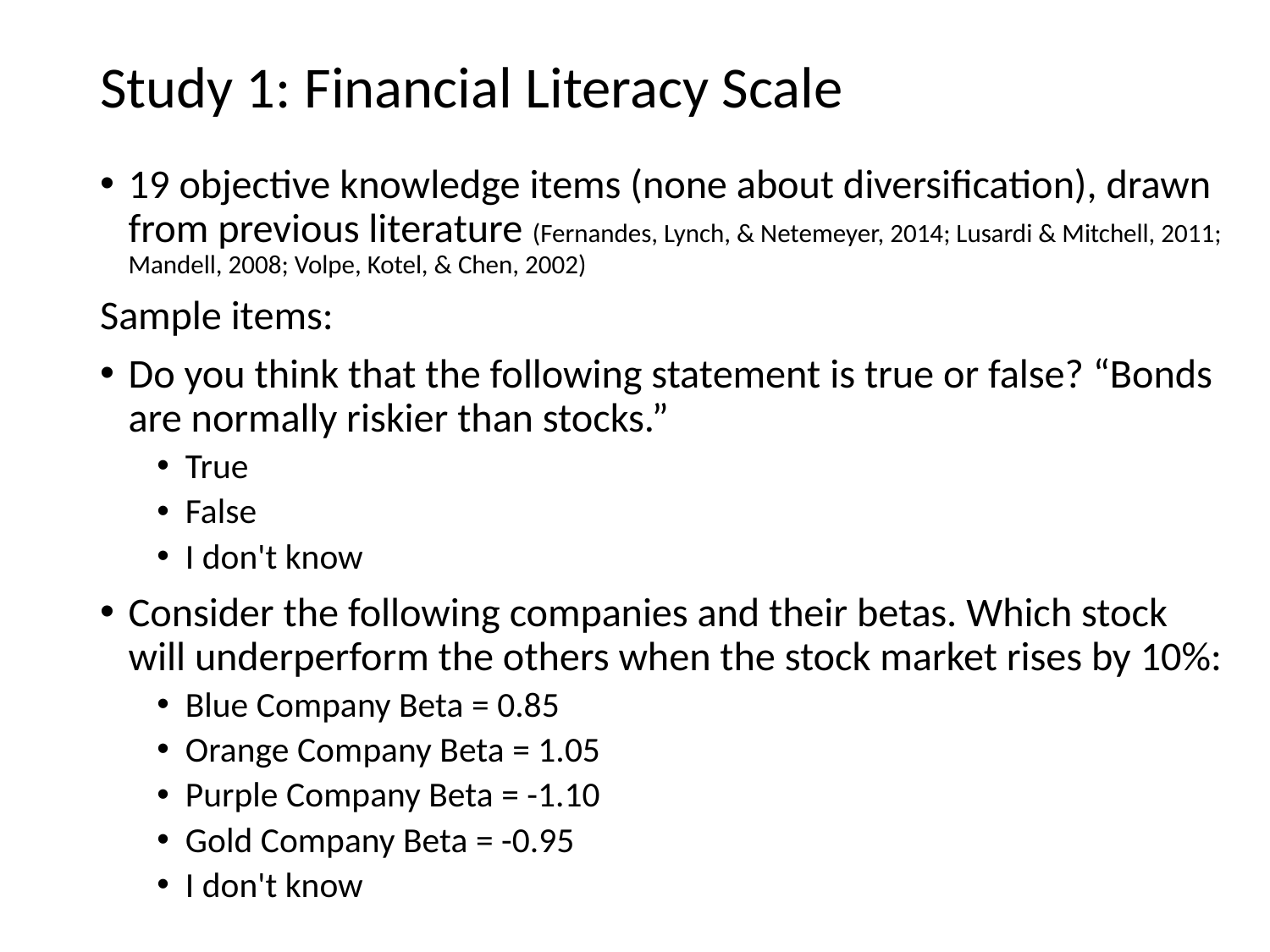

# Study 1: Financial Literacy Scale
19 objective knowledge items (none about diversification), drawn from previous literature (Fernandes, Lynch, & Netemeyer, 2014; Lusardi & Mitchell, 2011; Mandell, 2008; Volpe, Kotel, & Chen, 2002)
Sample items:
Do you think that the following statement is true or false? “Bonds are normally riskier than stocks.”
True
False
I don't know
Consider the following companies and their betas. Which stock will underperform the others when the stock market rises by 10%:
Blue Company Beta = 0.85
Orange Company Beta = 1.05
Purple Company Beta = -1.10
Gold Company Beta = -0.95
I don't know